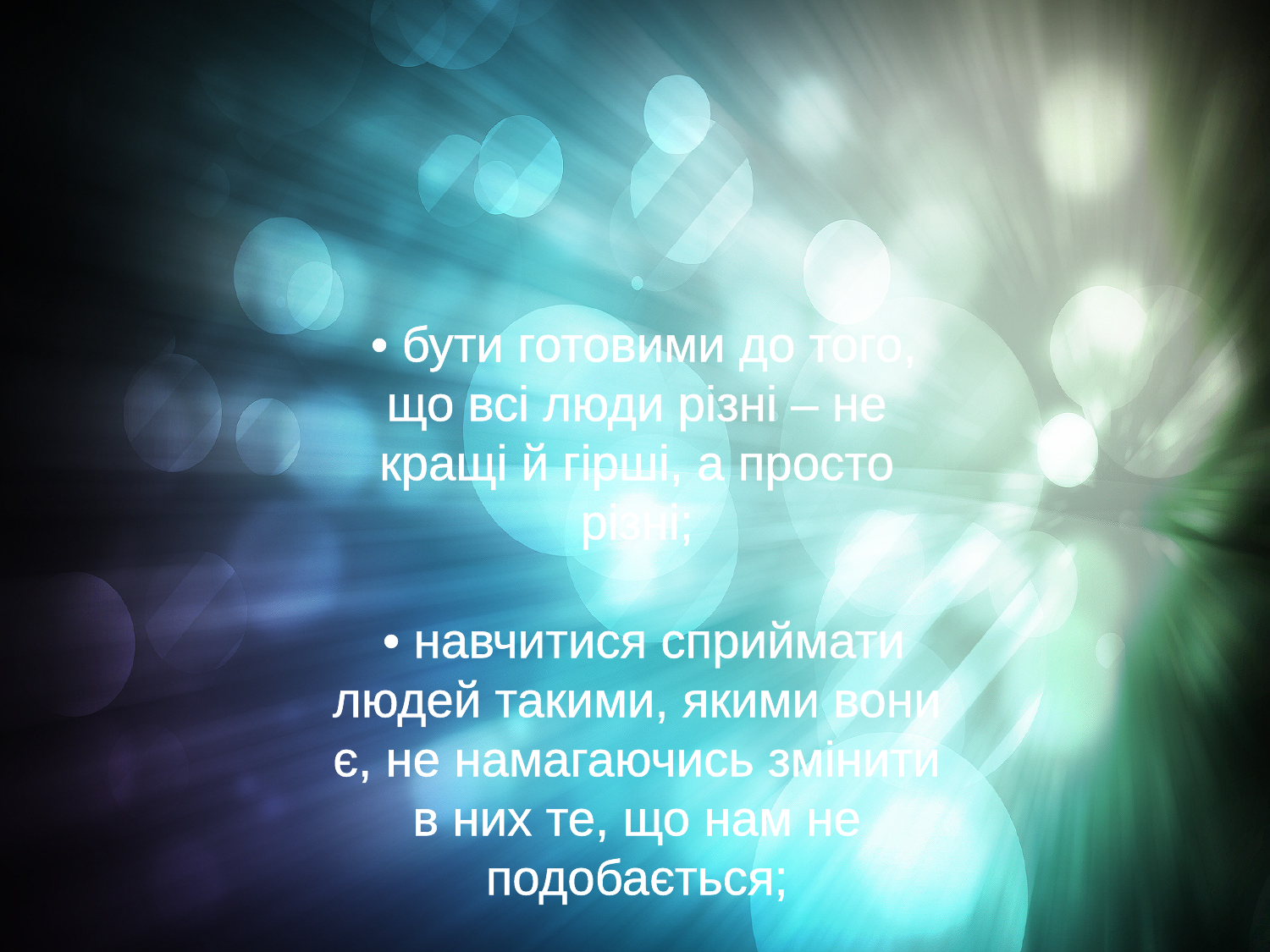

• бути готовими до того, що всі люди різні – не кращі й гірші, а просто різні;

 • навчитися сприймати людей такими, якими вони є, не намагаючись змінити в них те, що нам не подобається;